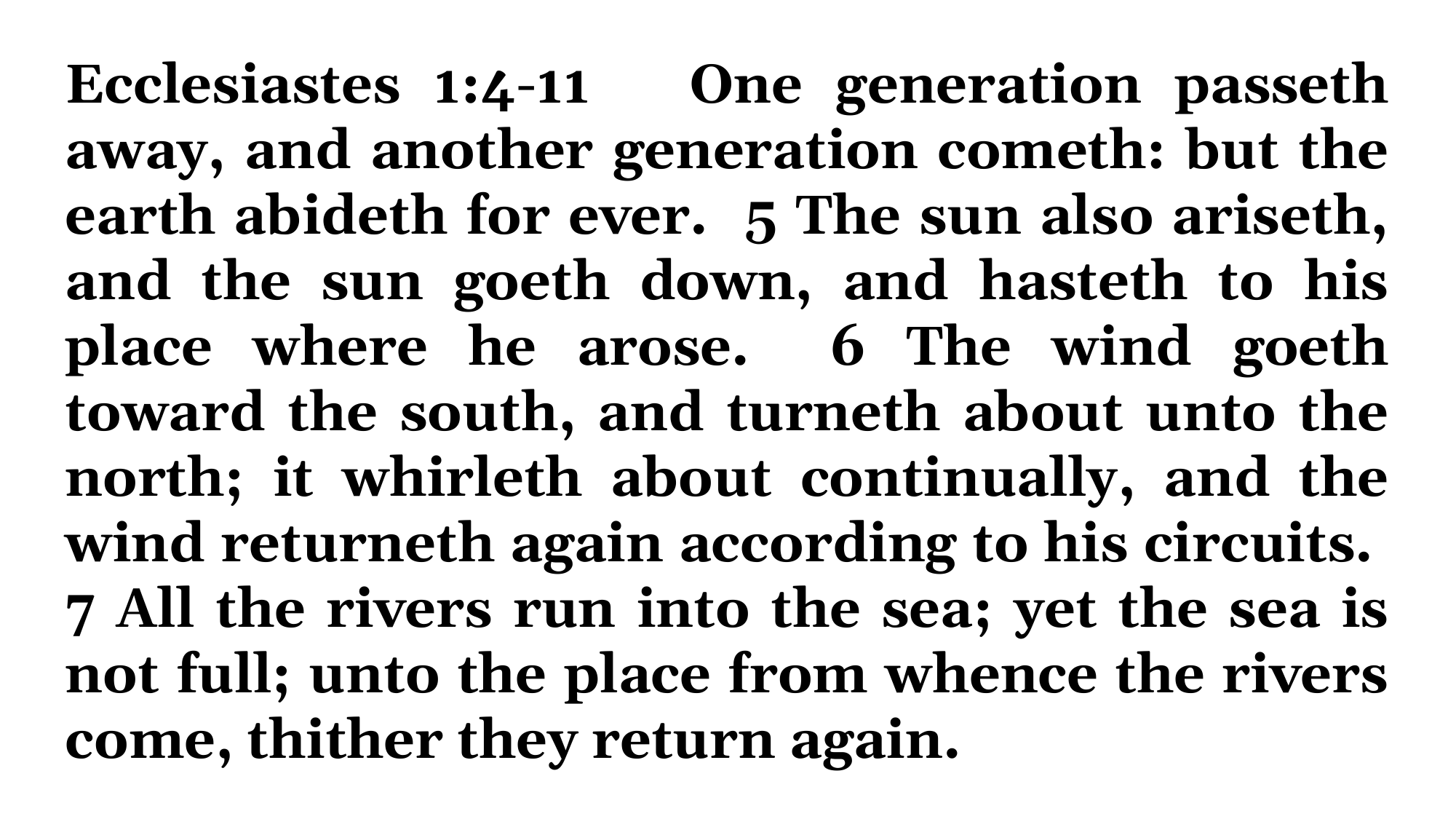

Ecclesiastes 1:4-11   One generation passeth away, and another generation cometh: but the earth abideth for ever.  5 The sun also ariseth, and the sun goeth down, and hasteth to his place where he arose.  6 The wind goeth toward the south, and turneth about unto the north; it whirleth about continually, and the wind returneth again according to his circuits.  7 All the rivers run into the sea; yet the sea is not full; unto the place from whence the rivers come, thither they return again.